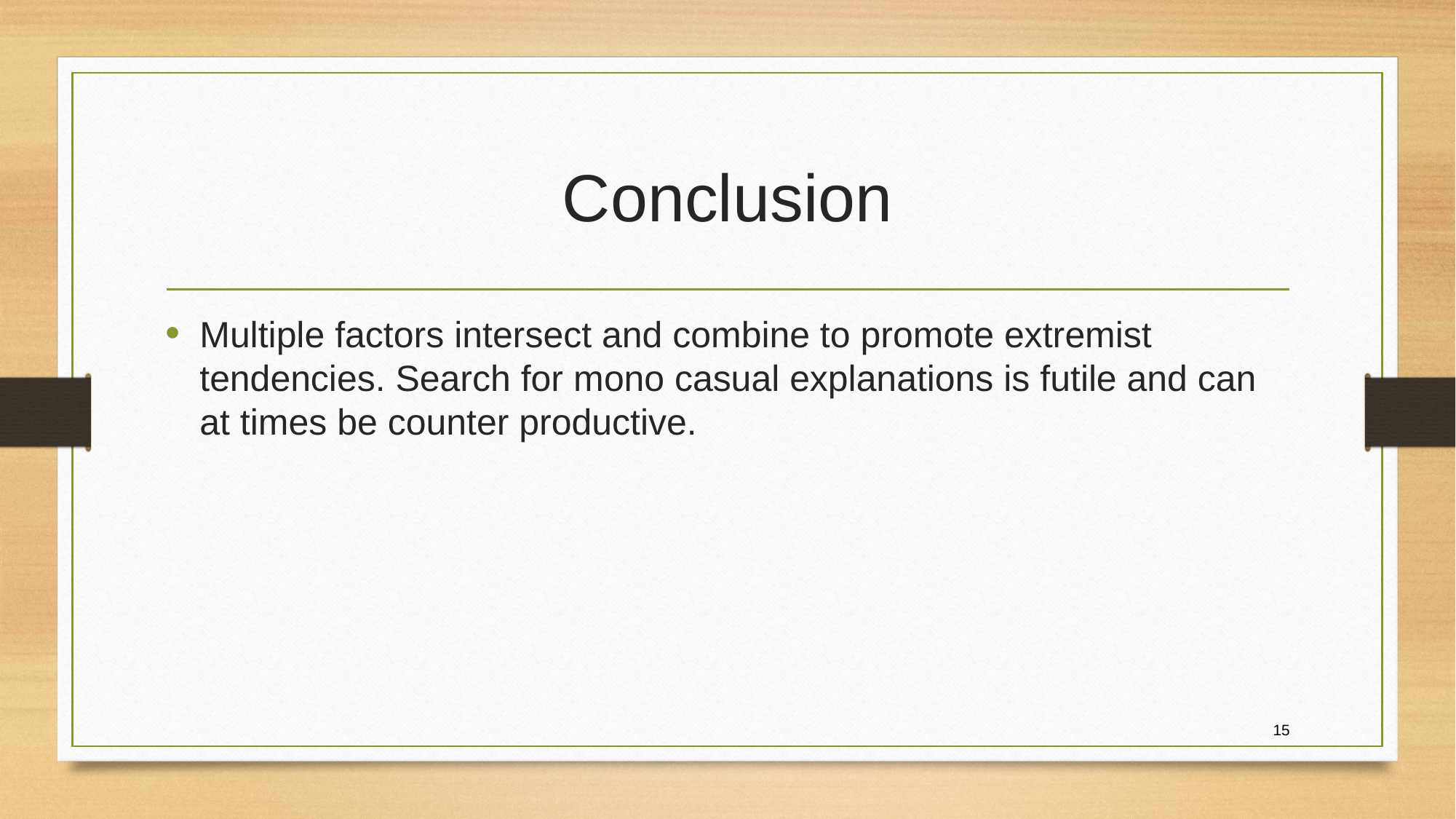

# Conclusion
Multiple factors intersect and combine to promote extremist tendencies. Search for mono casual explanations is futile and can at times be counter productive.

15